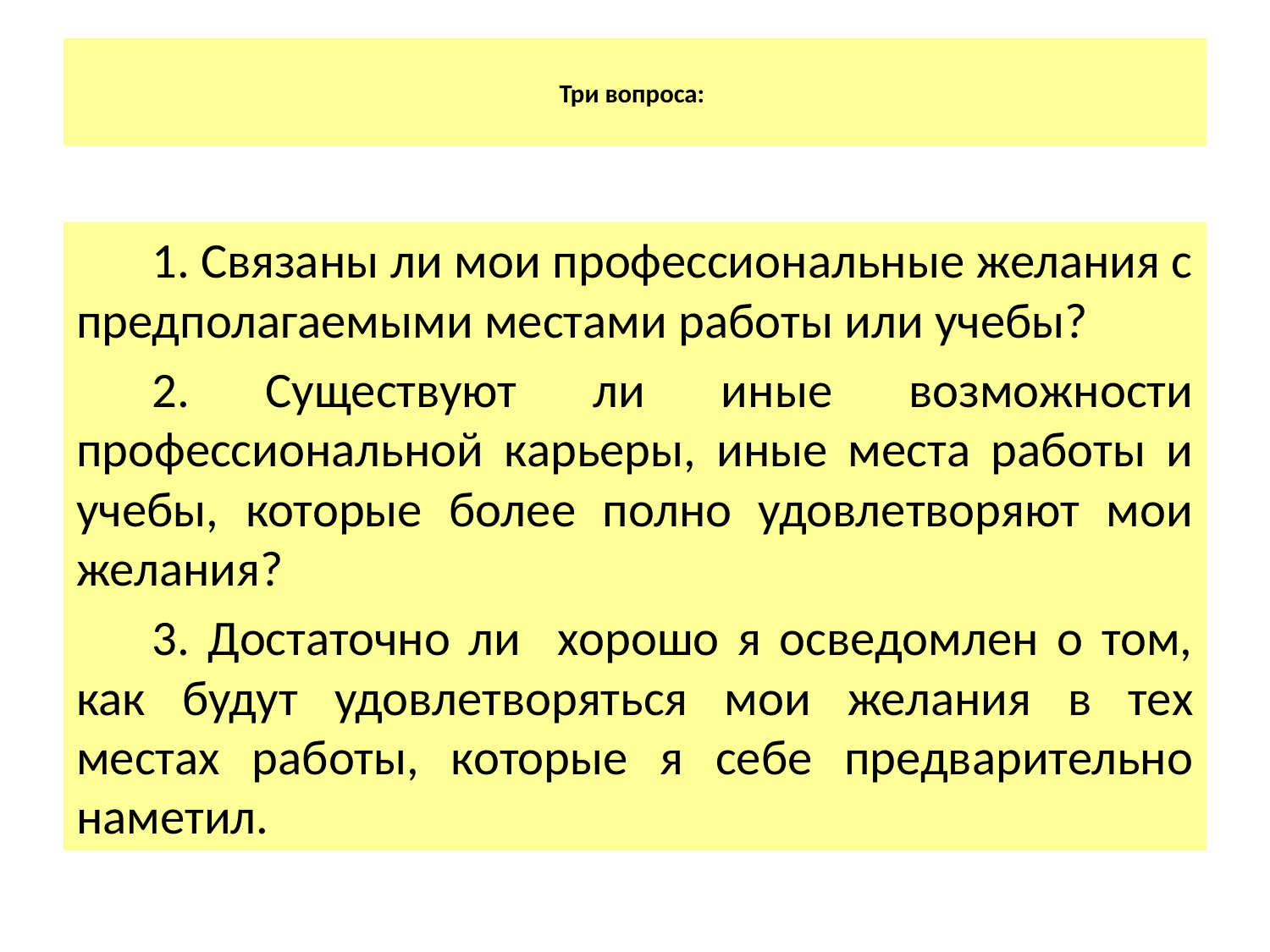

# Три вопроса:
1. Связаны ли мои профессиональные желания с предполагаемыми местами работы или учебы?
2. Существуют ли иные возможности профессиональной карьеры, иные места работы и учебы, которые более полно удовлетворяют мои желания?
3. Достаточно ли  хорошо я осведомлен о том, как будут удовлетворяться мои желания в тех местах работы, которые я себе предварительно наметил.